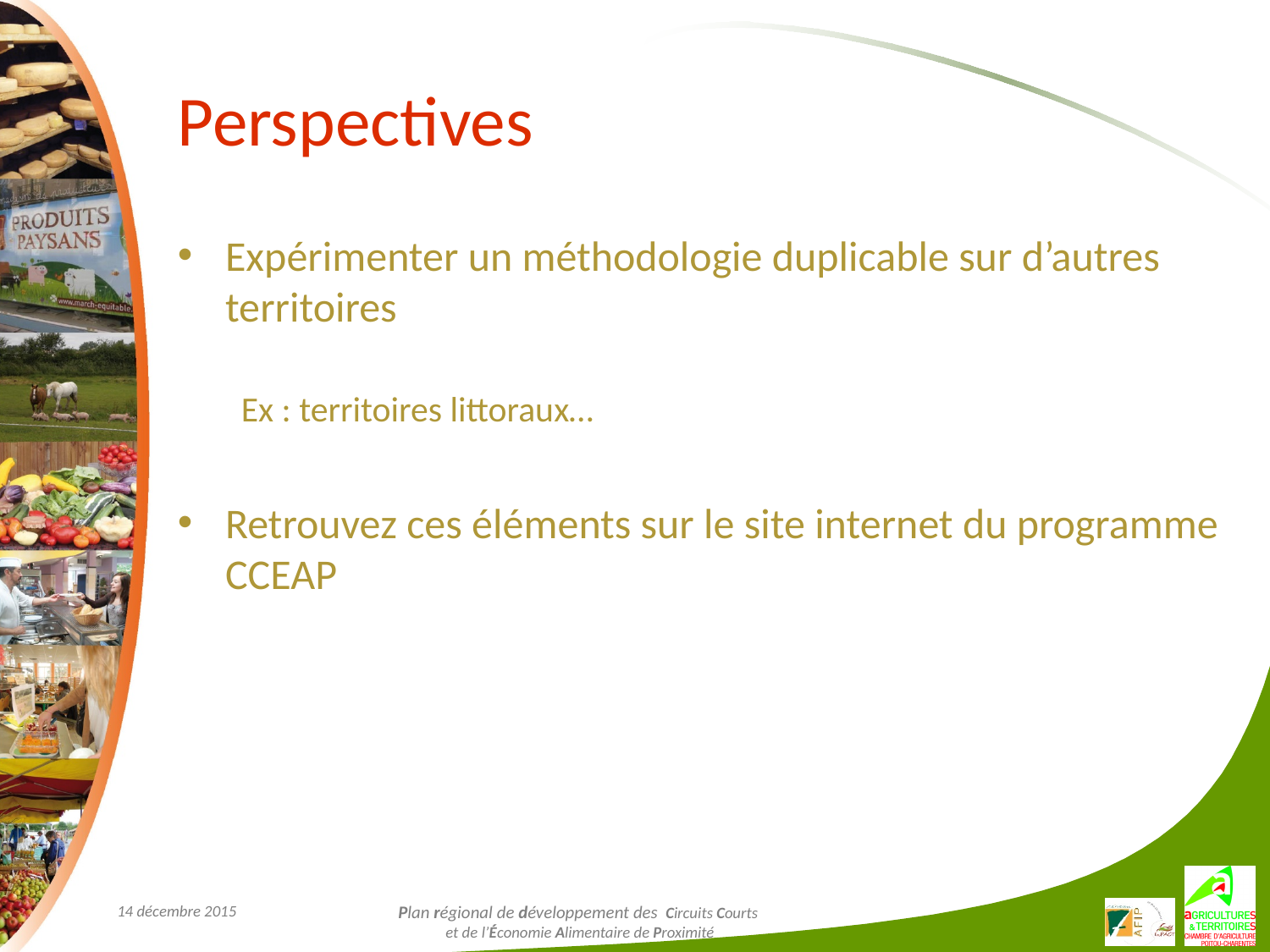

# Perspectives
Expérimenter un méthodologie duplicable sur d’autres territoires

Ex : territoires littoraux…

Retrouvez ces éléments sur le site internet du programme CCEAP